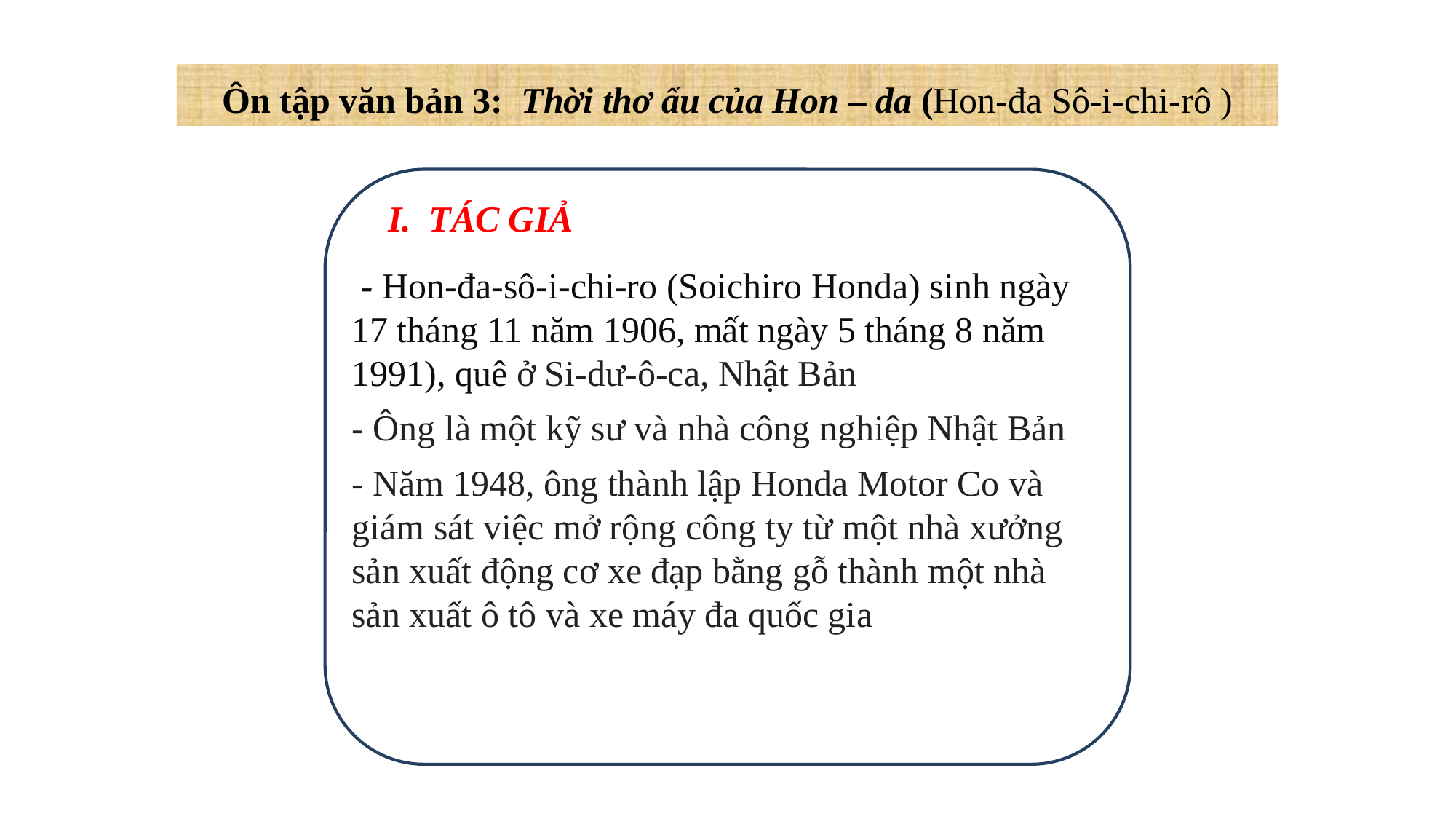

Ôn tập văn bản 3:  Thời thơ ấu của Hon – da (Hon-đa Sô-i-chi-rô )

TÁC GIẢ
 - Hon-đa-sô-i-chi-ro (Soichiro Honda) sinh ngày 17 tháng 11 năm 1906, mất ngày 5 tháng 8 năm 1991), quê ở Si-dư-ô-ca, Nhật Bản
- Ông là một kỹ sư và nhà công nghiệp Nhật Bản
- Năm 1948, ông thành lập Honda Motor Co và giám sát việc mở rộng công ty từ một nhà xưởng sản xuất động cơ xe đạp bằng gỗ thành một nhà sản xuất ô tô và xe máy đa quốc gia